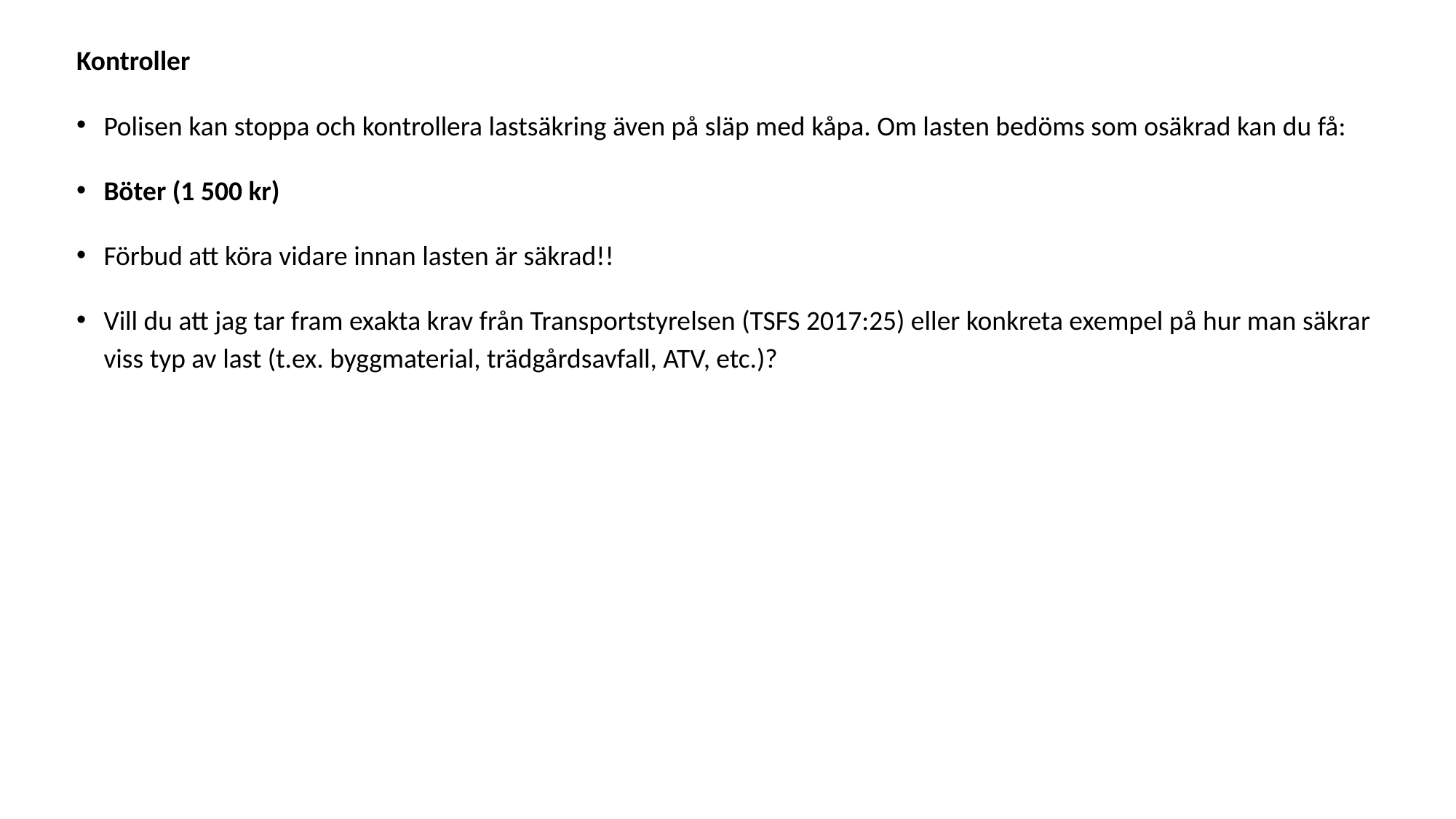

Kontroller
Polisen kan stoppa och kontrollera lastsäkring även på släp med kåpa. Om lasten bedöms som osäkrad kan du få:
Böter (1 500 kr)
Förbud att köra vidare innan lasten är säkrad!!
Vill du att jag tar fram exakta krav från Transportstyrelsen (TSFS 2017:25) eller konkreta exempel på hur man säkrar viss typ av last (t.ex. byggmaterial, trädgårdsavfall, ATV, etc.)?